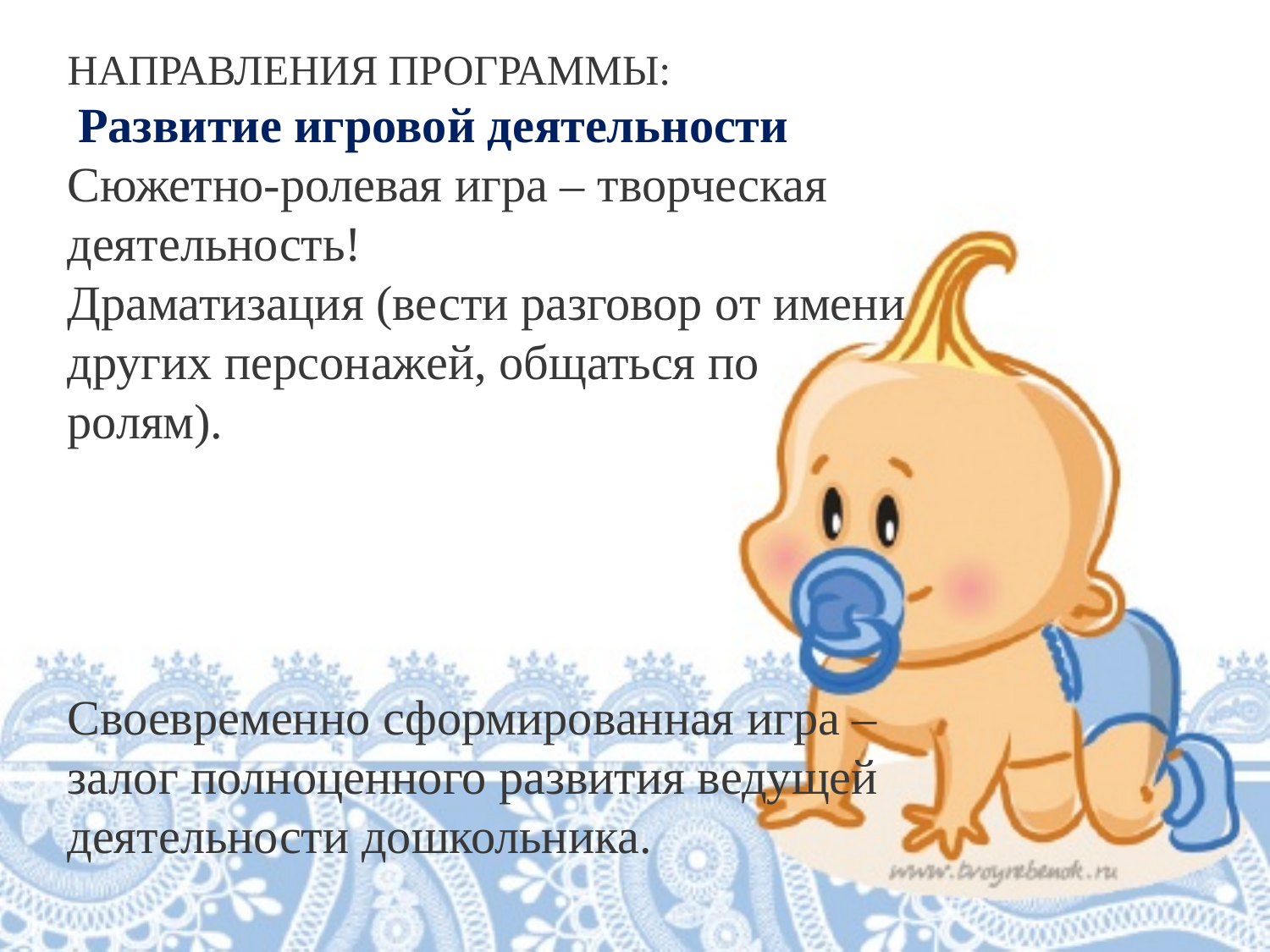

НАПРАВЛЕНИЯ ПРОГРАММЫ:
 Развитие игровой деятельности
Сюжетно-ролевая игра – творческая деятельность!
Драматизация (вести разговор от имени других персонажей, общаться по ролям).

Своевременно сформированная игра – залог полноценного развития ведущей деятельности дошкольника.